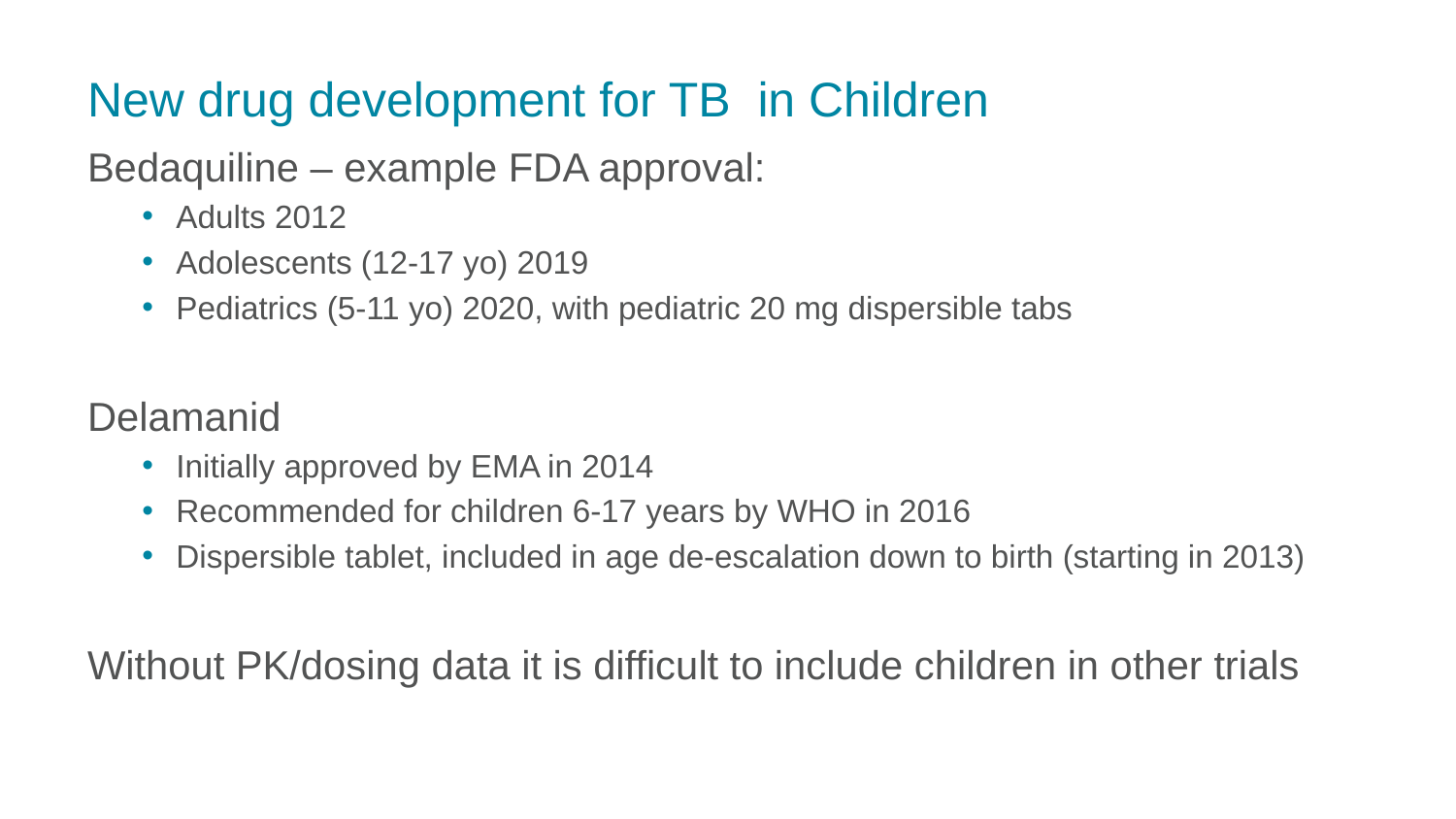

# New drug development for TB  in Children
Bedaquiline – example FDA approval:
Adults 2012
Adolescents (12-17 yo) 2019
Pediatrics (5-11 yo) 2020, with pediatric 20 mg dispersible tabs

Delamanid
Initially approved by EMA in 2014
Recommended for children 6-17 years by WHO in 2016
Dispersible tablet, included in age de-escalation down to birth (starting in 2013)

Without PK/dosing data it is difficult to include children in other trials